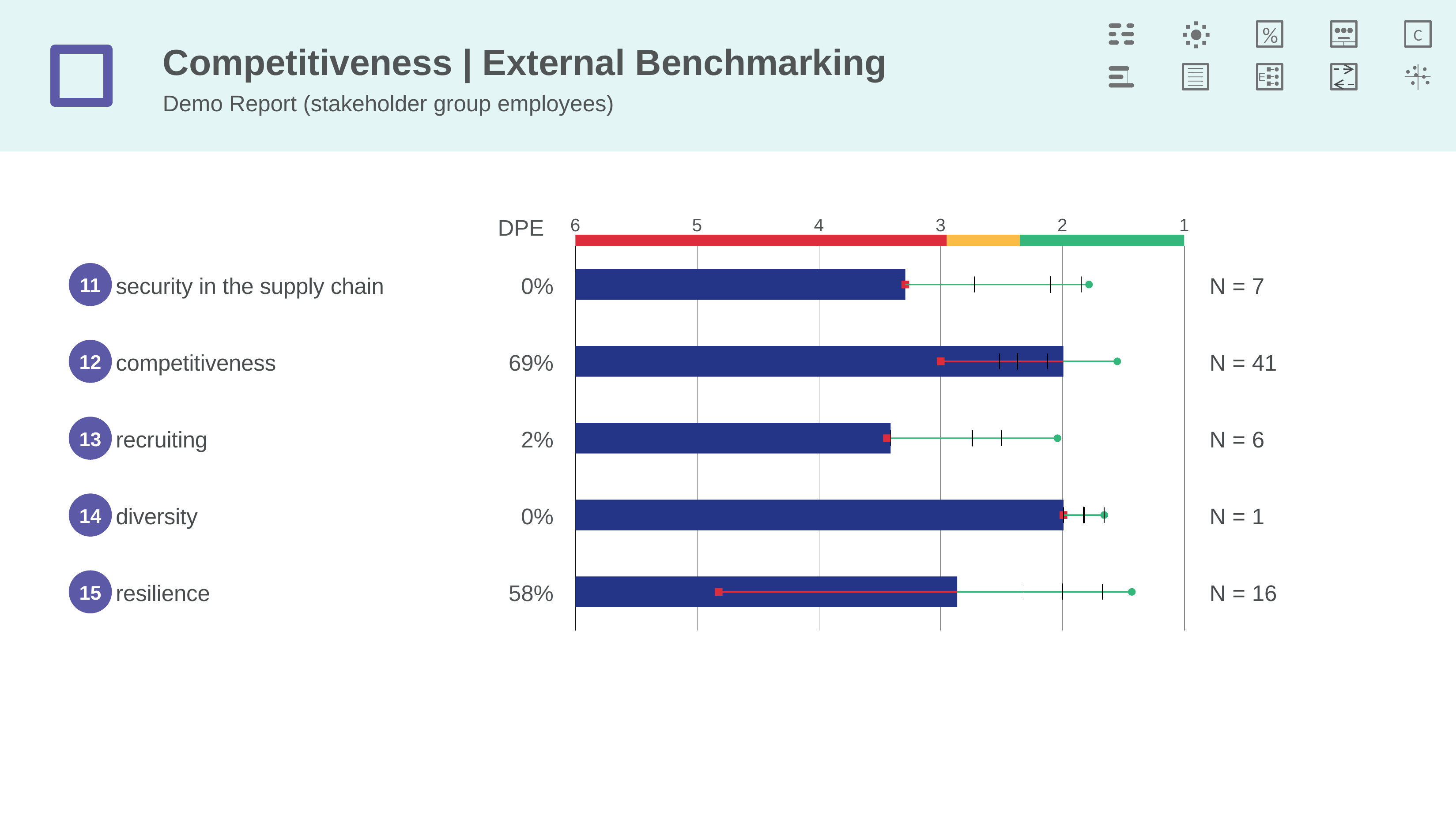

%

C
# Competitiveness | External Benchmarking
Demo Report (stakeholder group employees)

E

DPE
6
5
4
3
2
1

security in the supply chain
0%

N = 7
11

competitiveness
69%
N = 41
12

recruiting
2%
N = 6
13

diversity
0%
N = 1
14

resilience
58%
N = 16
15